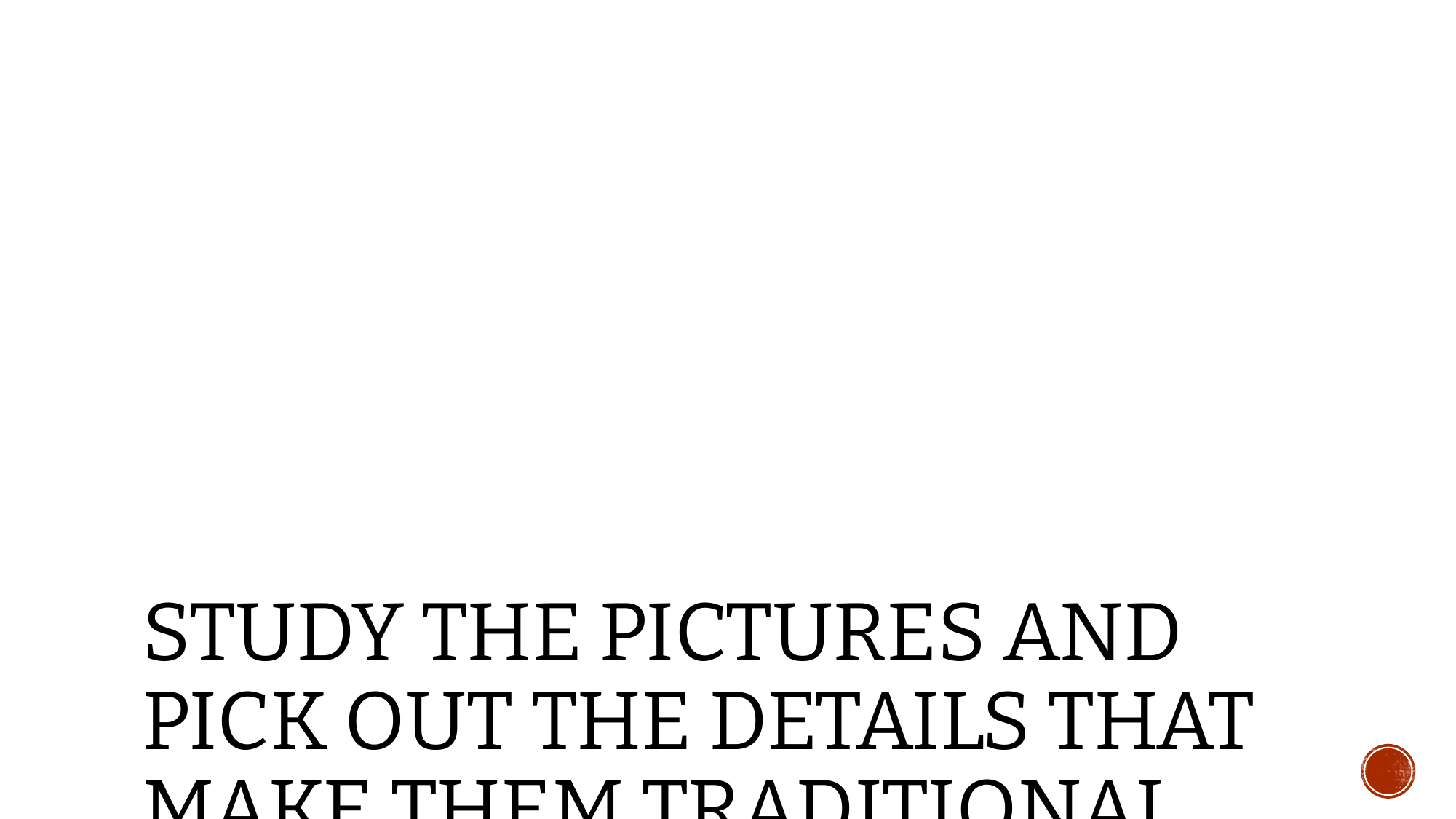

# Study the pictures and pick out the details that make them traditional